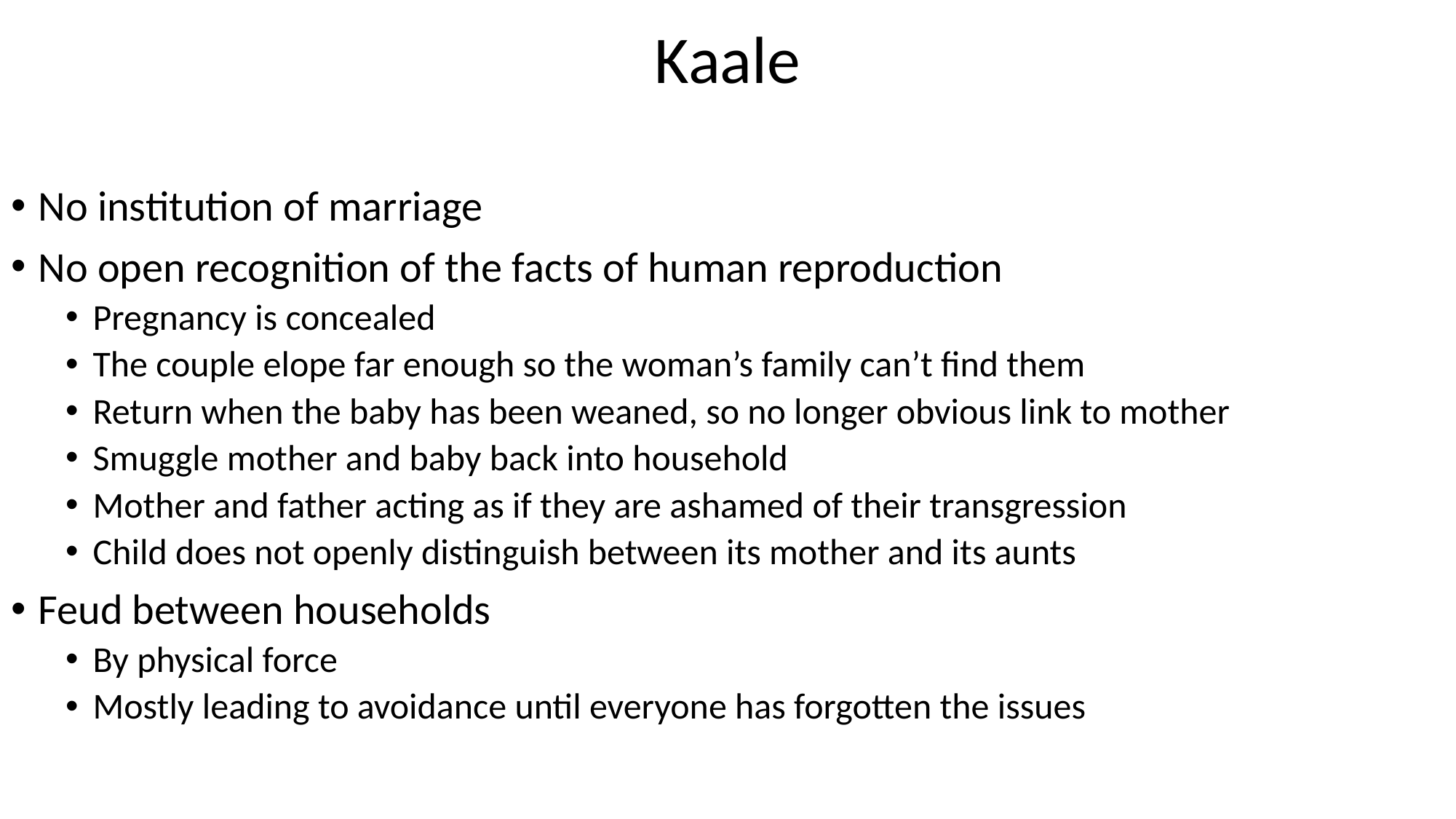

# Kaale
No institution of marriage
No open recognition of the facts of human reproduction
Pregnancy is concealed
The couple elope far enough so the woman’s family can’t find them
Return when the baby has been weaned, so no longer obvious link to mother
Smuggle mother and baby back into household
Mother and father acting as if they are ashamed of their transgression
Child does not openly distinguish between its mother and its aunts
Feud between households
By physical force
Mostly leading to avoidance until everyone has forgotten the issues